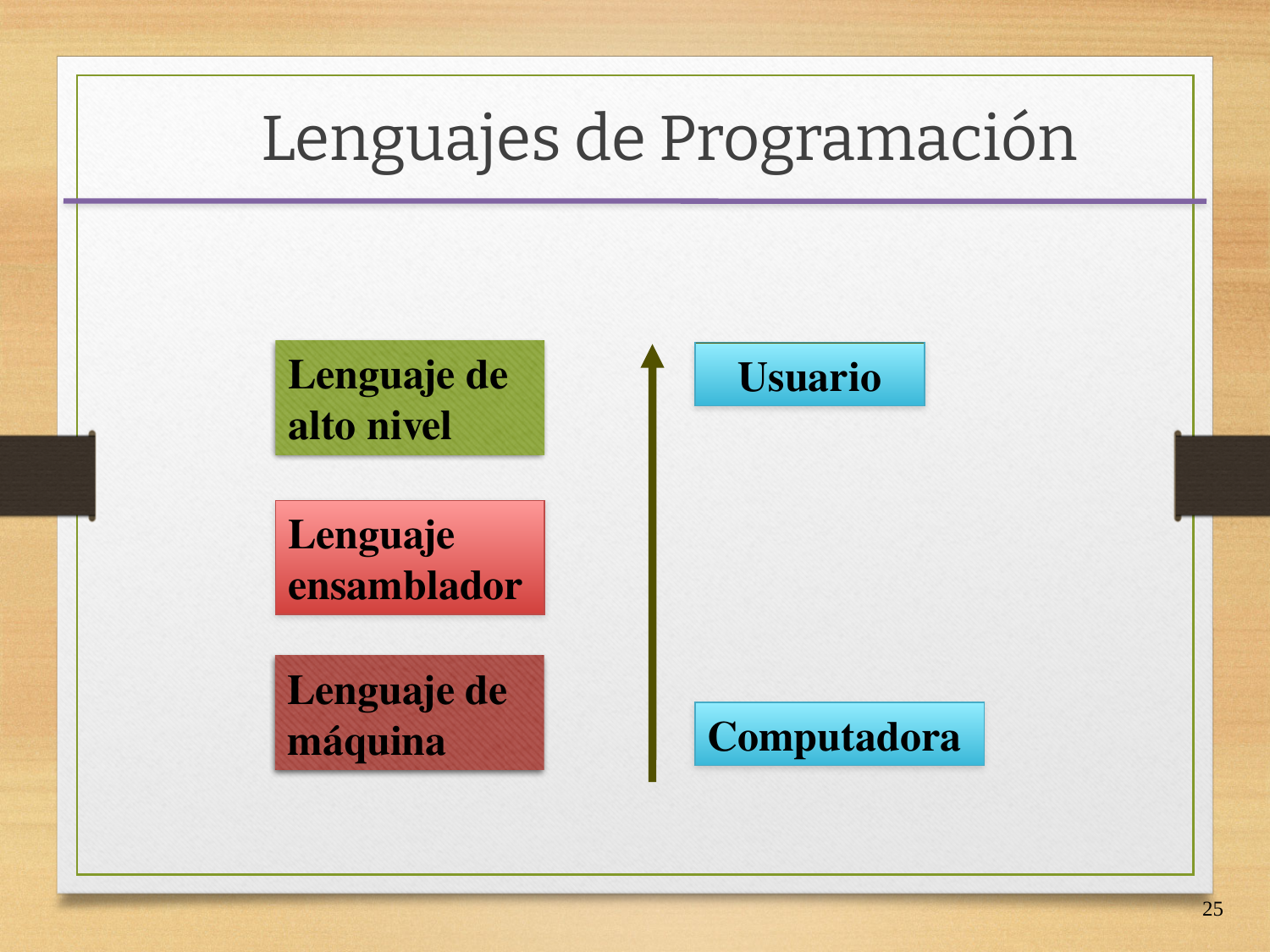

Lenguajes de Programación

Lenguaje de alto nivel
Usuario

Lenguaje
ensamblador
Lenguaje de máquina
Computadora
25